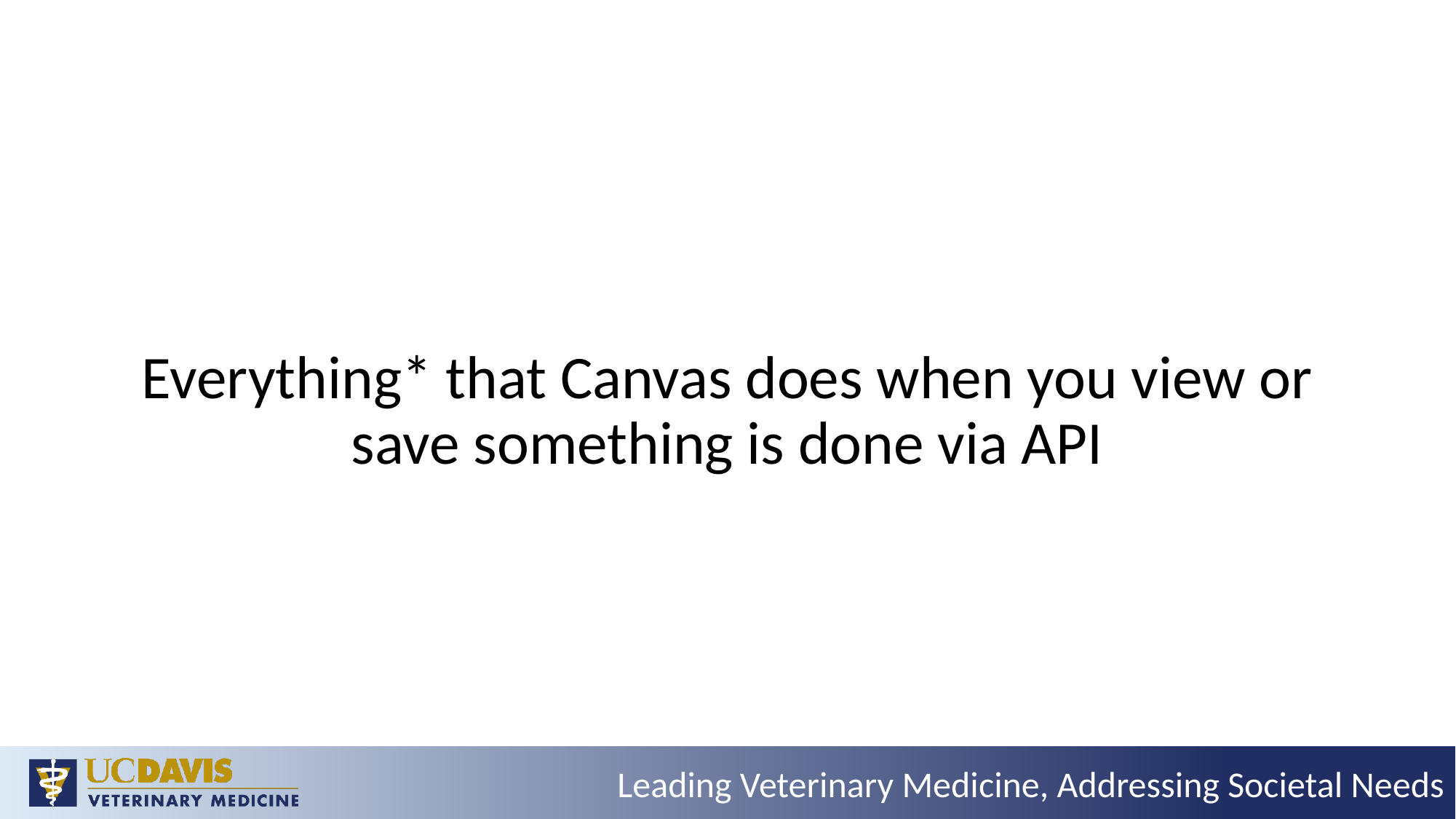

Everything* that Canvas does when you view or save something is done via API